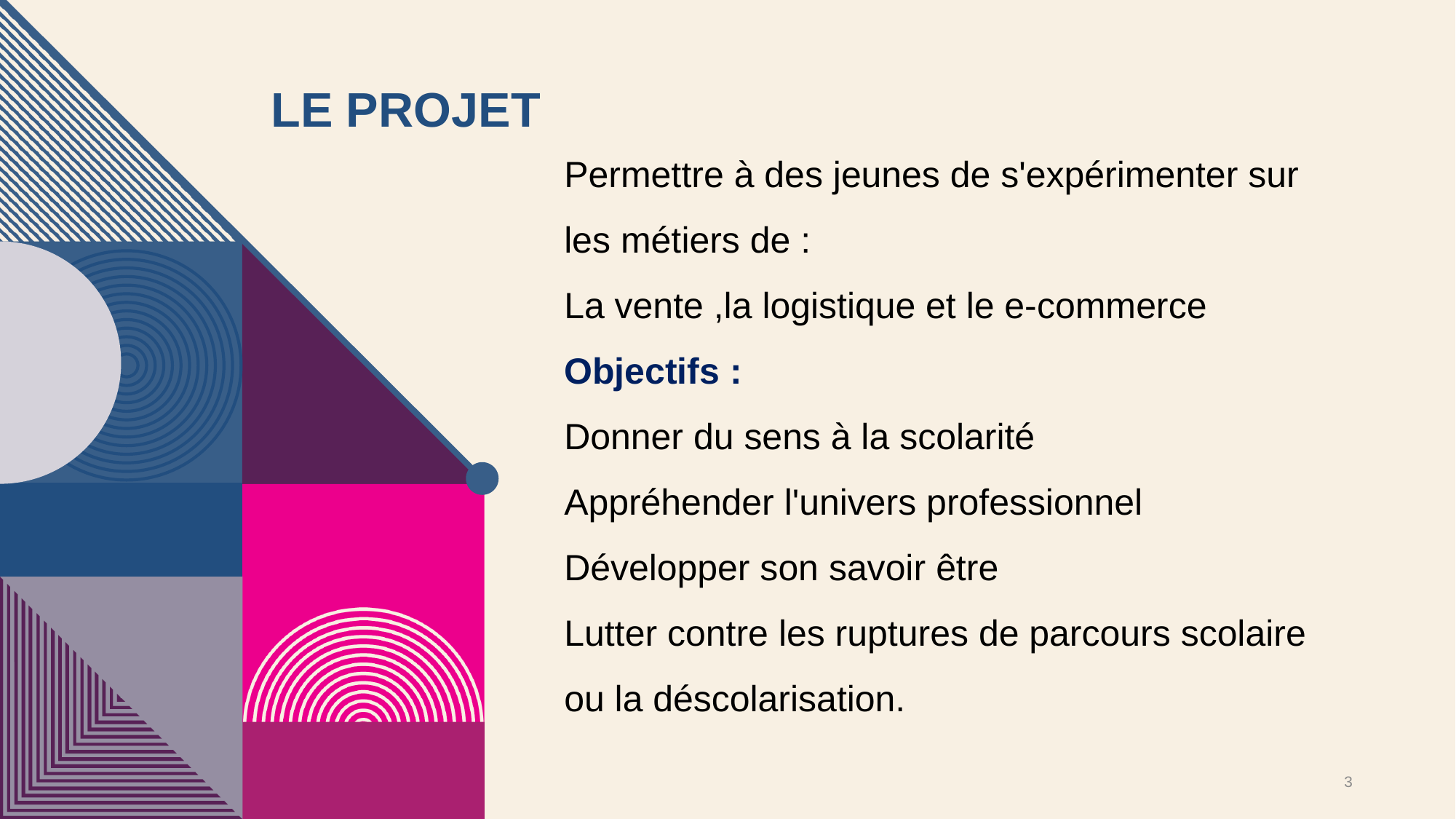

# Le projet
Permettre à des jeunes de s'expérimenter sur les métiers de :
La vente ,la logistique et le e-commerce
Objectifs :
Donner du sens à la scolarité
Appréhender l'univers professionnel
Développer son savoir être
Lutter contre les ruptures de parcours scolaire ou la déscolarisation.
3